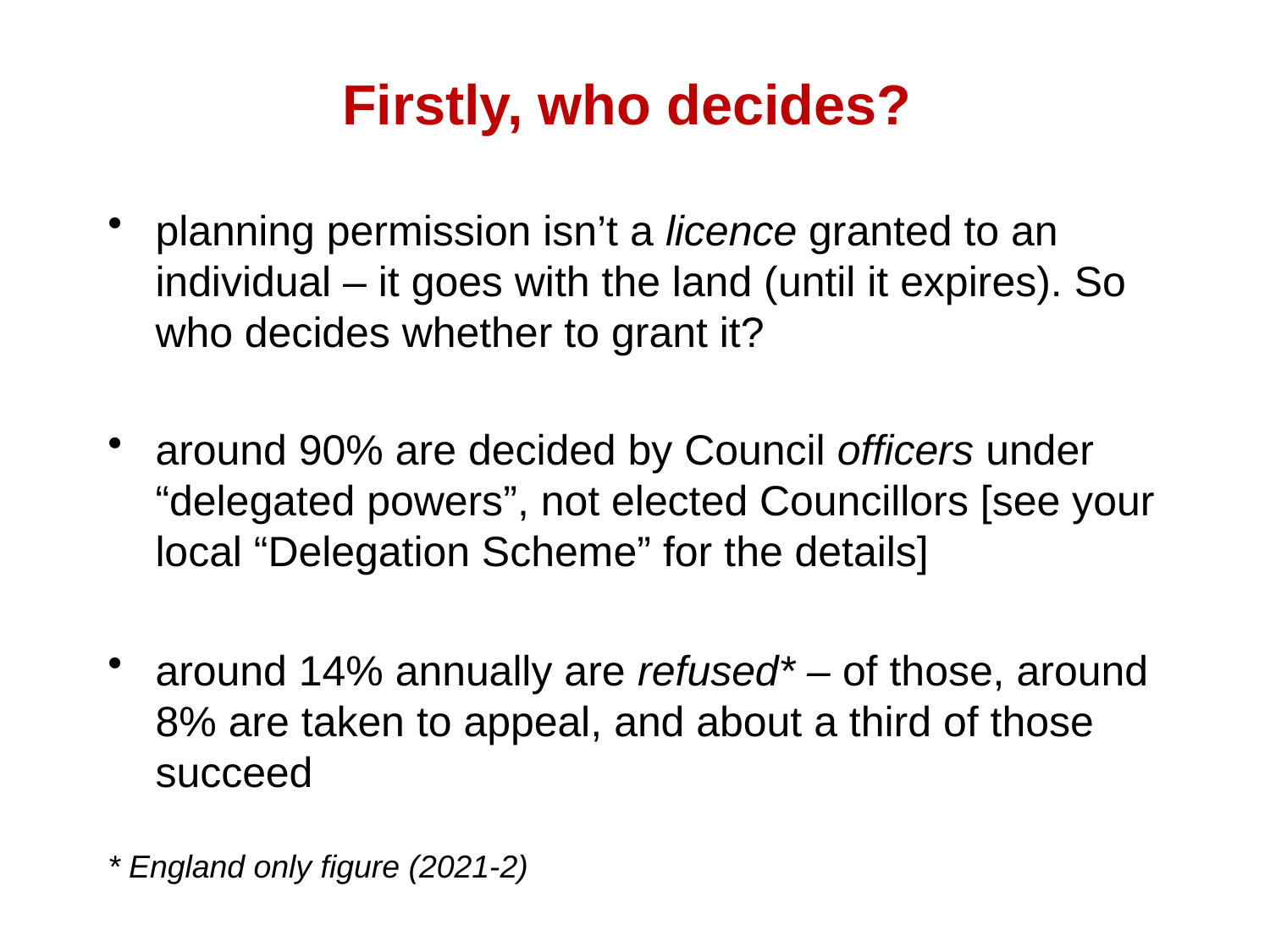

# Firstly, who decides?

planning permission isn’t a licence granted to an individual – it goes with the land (until it expires). So who decides whether to grant it?

around 90% are decided by Council officers under “delegated powers”, not elected Councillors [see your local “Delegation Scheme” for the details]

around 14% annually are refused* – of those, around 8% are taken to appeal, and about a third of those succeed

* England only figure (2021-2)